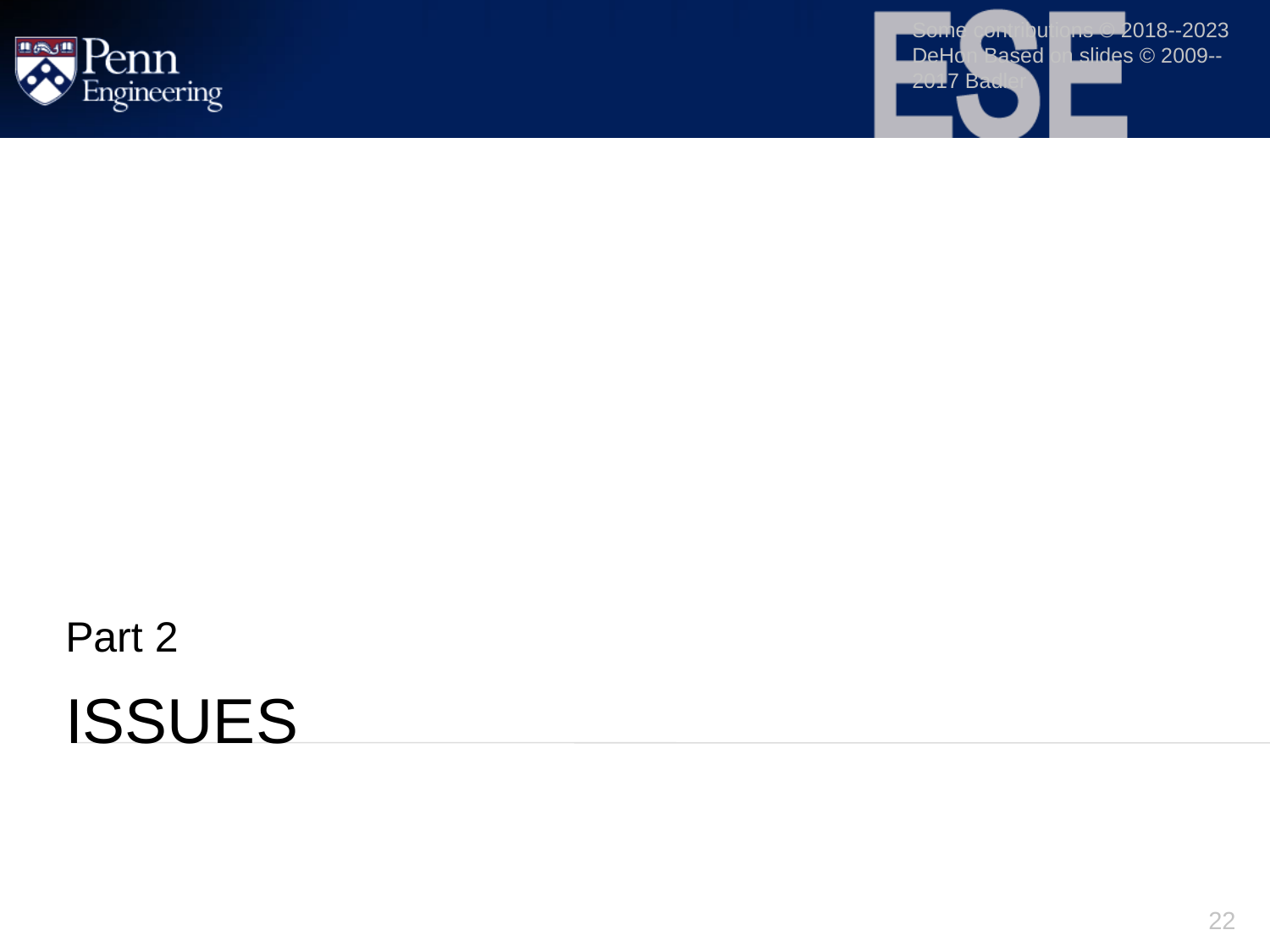

Some contributions © 2018--2023 DeHon Based on slides © 2009--2017 Badler
Part 2
# Issues
22